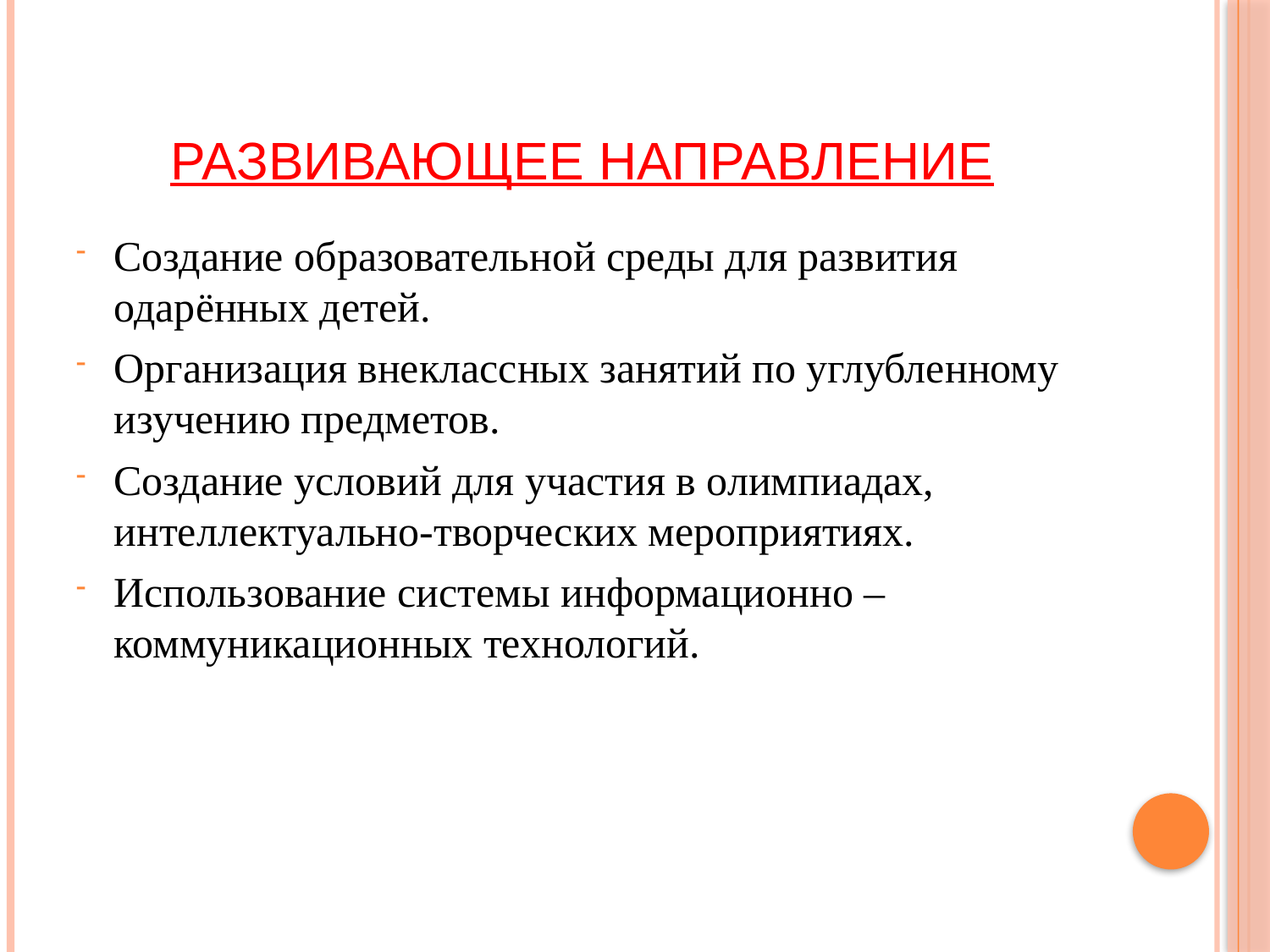

# Развивающее направление
Создание образовательной среды для развития одарённых детей.
Организация внеклассных занятий по углубленному изучению предметов.
Создание условий для участия в олимпиадах, интеллектуально-творческих мероприятиях.
Использование системы информационно – коммуникационных технологий.